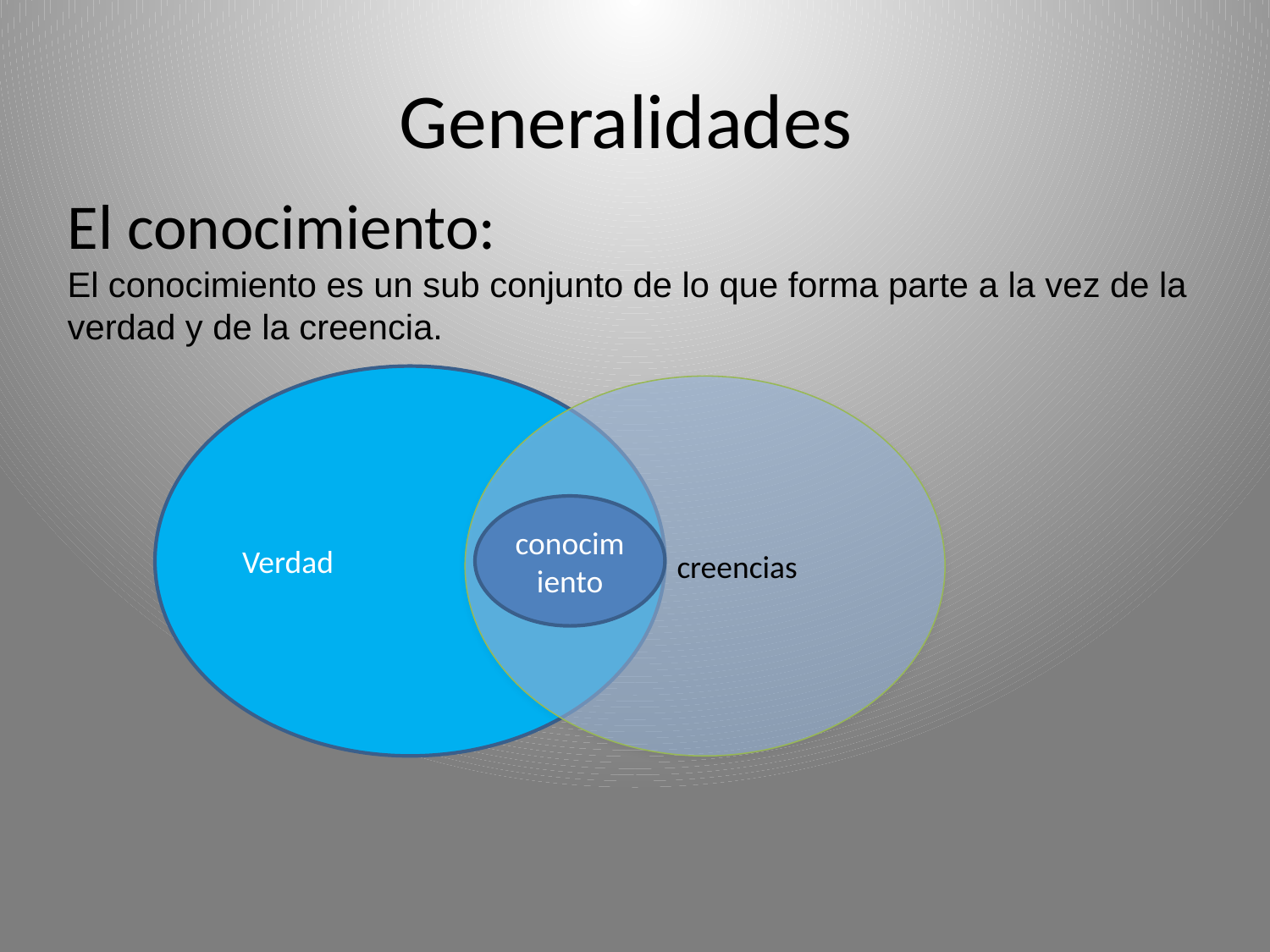

# Generalidades
El conocimiento:

El conocimiento es un sub conjunto de lo que forma parte a la vez de la verdad y de la creencia.
Verdad
         creencias
conocimiento